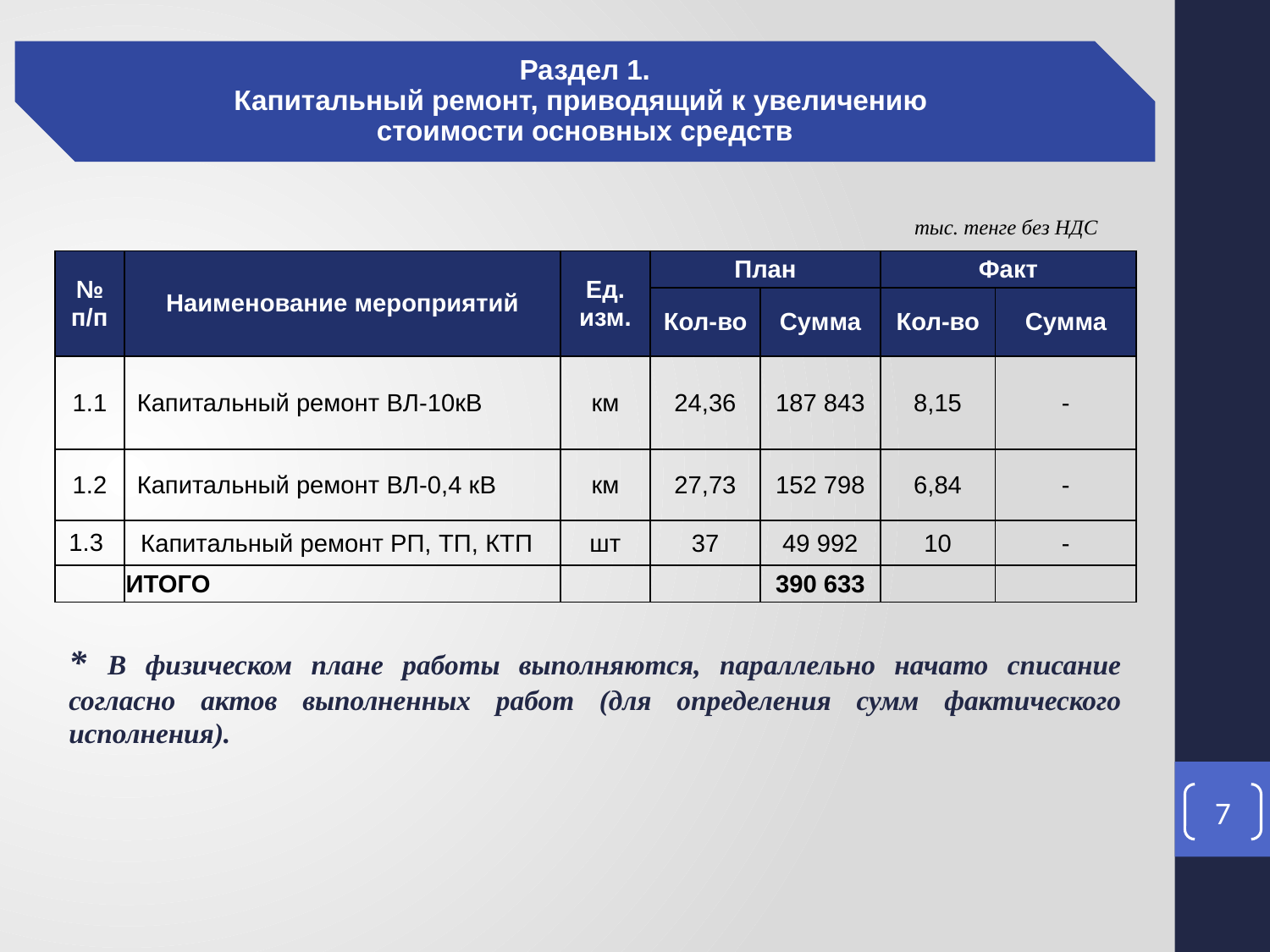

Раздел 1.
Капитальный ремонт, приводящий к увеличению
стоимости основных средств
тыс. тенге без НДС
| № п/п | Наименование мероприятий | Ед. изм. | План |  | Факт |  |
| --- | --- | --- | --- | --- | --- | --- |
|  |  |  | Кол-во | Сумма | Кол-во | Сумма |
| 1.1 | Капитальный ремонт ВЛ-10кВ | км | 24,36 | 187 843 | 8,15 | - |
| 1.2 | Капитальный ремонт ВЛ-0,4 кВ | км | 27,73 | 152 798 | 6,84 | - |
| 1.3 | Капитальный ремонт РП, ТП, КТП | шт | 37 | 49 992 | 10 | - |
|  | ИТОГО |  |  | 390 633 |  |  |
* В физическом плане работы выполняются, параллельно начато списание согласно актов выполненных работ (для определения сумм фактического исполнения).
7